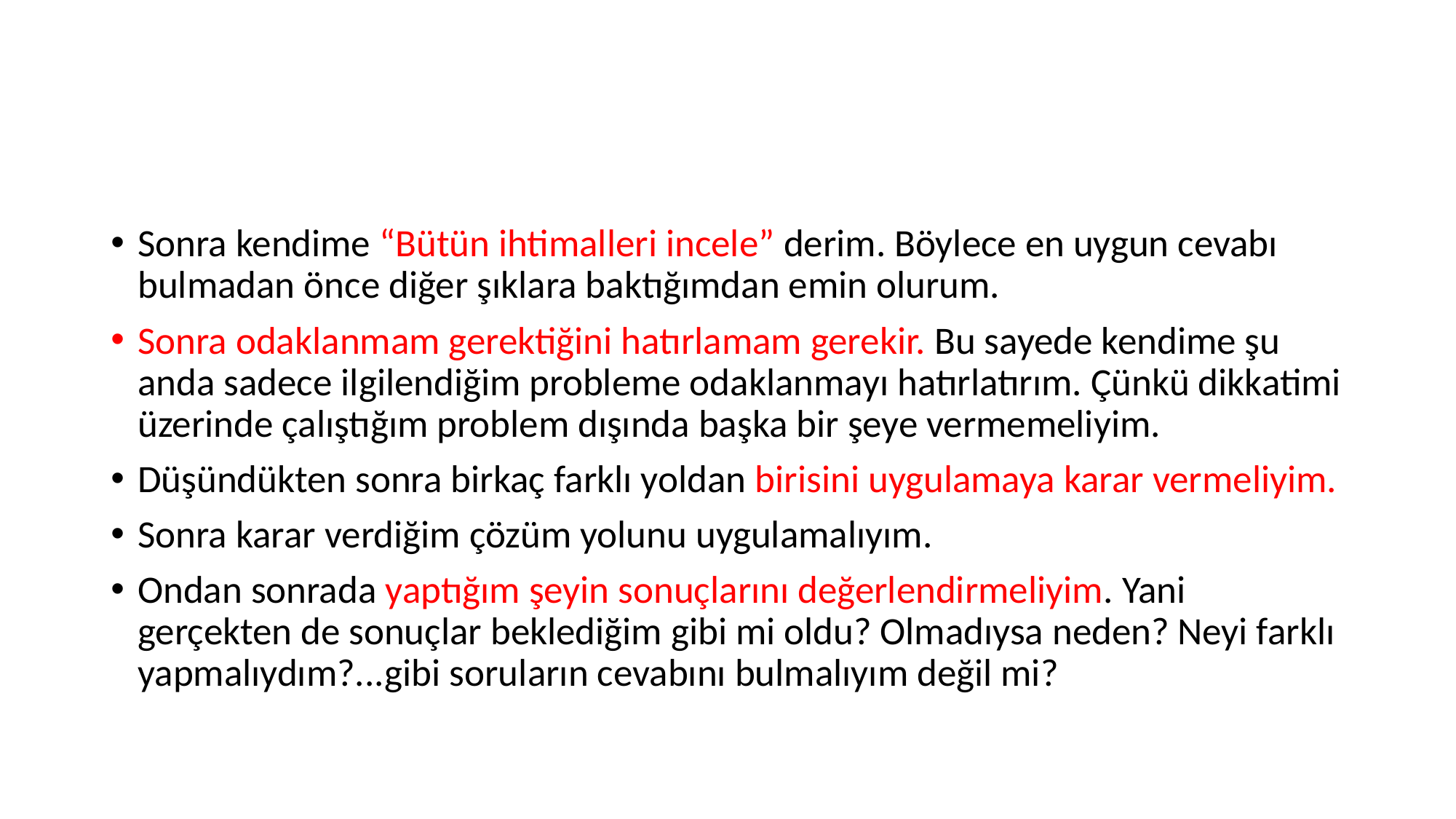

#
Sonra kendime “Bütün ihtimalleri incele” derim. Böylece en uygun cevabı bulmadan önce diğer şıklara baktığımdan emin olurum.
Sonra odaklanmam gerektiğini hatırlamam gerekir. Bu sayede kendime şu anda sadece ilgilendiğim probleme odaklanmayı hatırlatırım. Çünkü dikkatimi üzerinde çalıştığım problem dışında başka bir şeye vermemeliyim.
Düşündükten sonra birkaç farklı yoldan birisini uygulamaya karar vermeliyim.
Sonra karar verdiğim çözüm yolunu uygulamalıyım.
Ondan sonrada yaptığım şeyin sonuçlarını değerlendirmeliyim. Yani gerçekten de sonuçlar beklediğim gibi mi oldu? Olmadıysa neden? Neyi farklı yapmalıydım?...gibi soruların cevabını bulmalıyım değil mi?